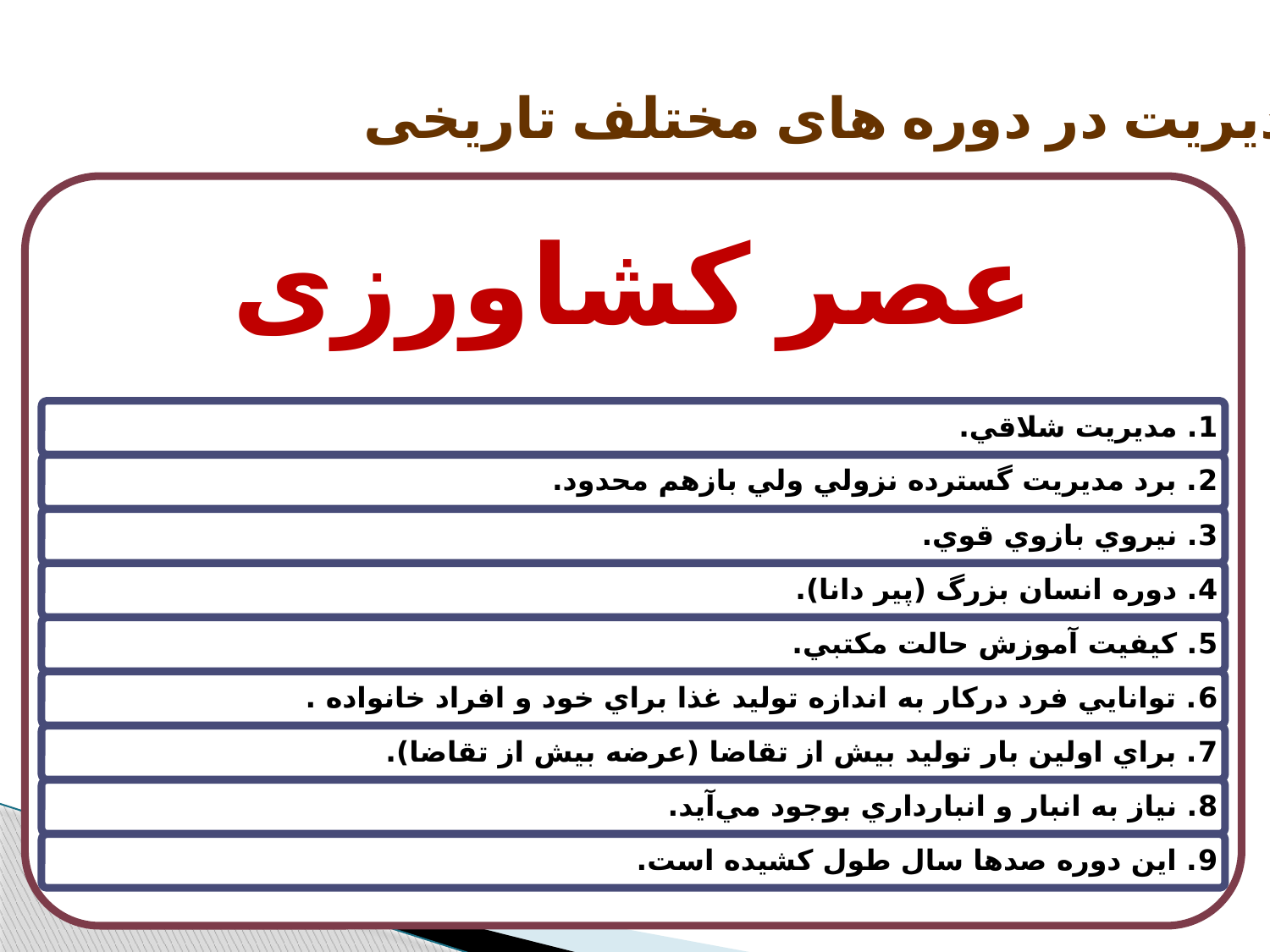

مدیریت در دوره های مختلف تاریخی
عصر کشاورزی
1. مديريت شلاقي.
2. برد مديريت گسترده نزولي ولي بازهم محدود.
3. نيروي بازوي قوي.
4. دوره انسان بزرگ (پير دانا).
5. کيفيت آموزش حالت مکتبي.
6. توانايي فرد درکار به اندازه توليد غذا براي خود و افراد خانواده .
7. براي اولين بار توليد بيش از تقاضا (عرضه بيش از تقاضا).
8. نياز به انبار و انبارداري بوجود مي‌آيد.
9. اين دوره صدها سال طول کشيده است.